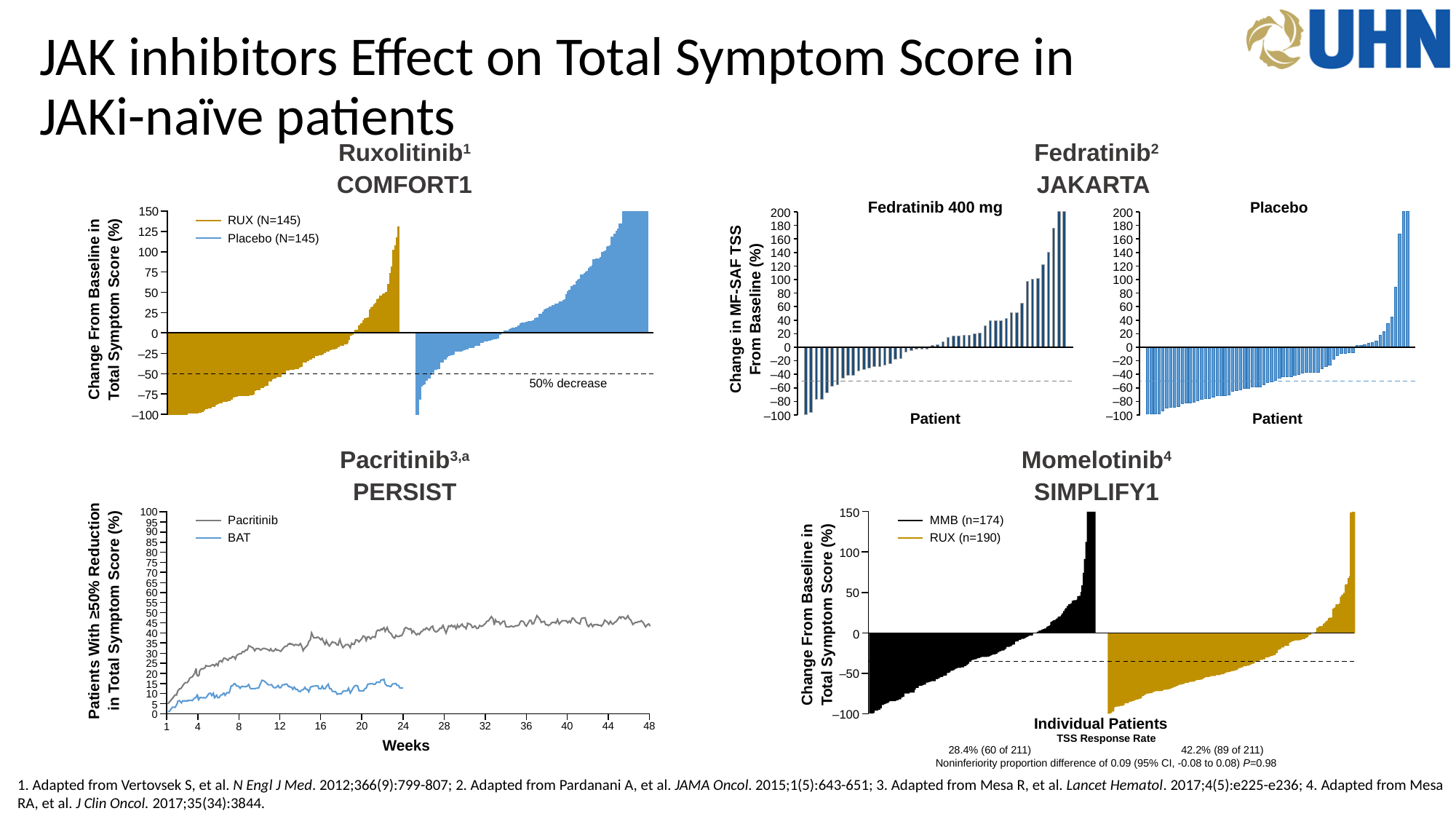

# JAK inhibitors Effect on Total Symptom Score in JAKi-naïve patients
Ruxolitinib1
COMFORT1
Fedratinib2
JAKARTA
Fedratinib 400 mg
Placebo
150
125
100
75
50
25
0
–25
–50
–75
–100
200
200
180
160
140
120
100
80
60
40
20
0
–20
–40
–60
–80
–100

RUX (N=145)
Placebo (N=145)
180
160
140
120
100
80
Change From Baseline in
Total Symptom Score (%)
Change in MF-SAF TSS From Baseline (%)
60
40
20
0
–20
–40
50% decrease
–60
–80
–100
Patient
Patient
Pacritinib3,a
PERSIST
Momelotinib4
SIMPLIFY1
150
100
50
0
–50
–100
100
95
90
85
80
75
70
65
60
55
50
45
40
35
30
25
20
15
10
5
0
12
16
20
24
28
32
36
40
44
48
1
4
8

Pacritinib
BAT
MMB (n=174)
RUX (n=190)
Patients With ≥50% Reduction in Total Symptom Score (%)
Change From Baseline in
Total Symptom Score (%)

Individual Patients
TSS Response Rate
28.4% (60 of 211)
42.2% (89 of 211)
Noninferiority proportion difference of 0.09 (95% CI, -0.08 to 0.08) P=0.98
Weeks
1. Adapted from Vertovsek S, et al. N Engl J Med. 2012;366(9):799-807; 2. Adapted from Pardanani A, et al. JAMA Oncol. 2015;1(5):643-651; 3. Adapted from Mesa R, et al. Lancet Hematol. 2017;4(5):e225-e236; 4. Adapted from Mesa RA, et al. J Clin Oncol. 2017;35(34):3844.